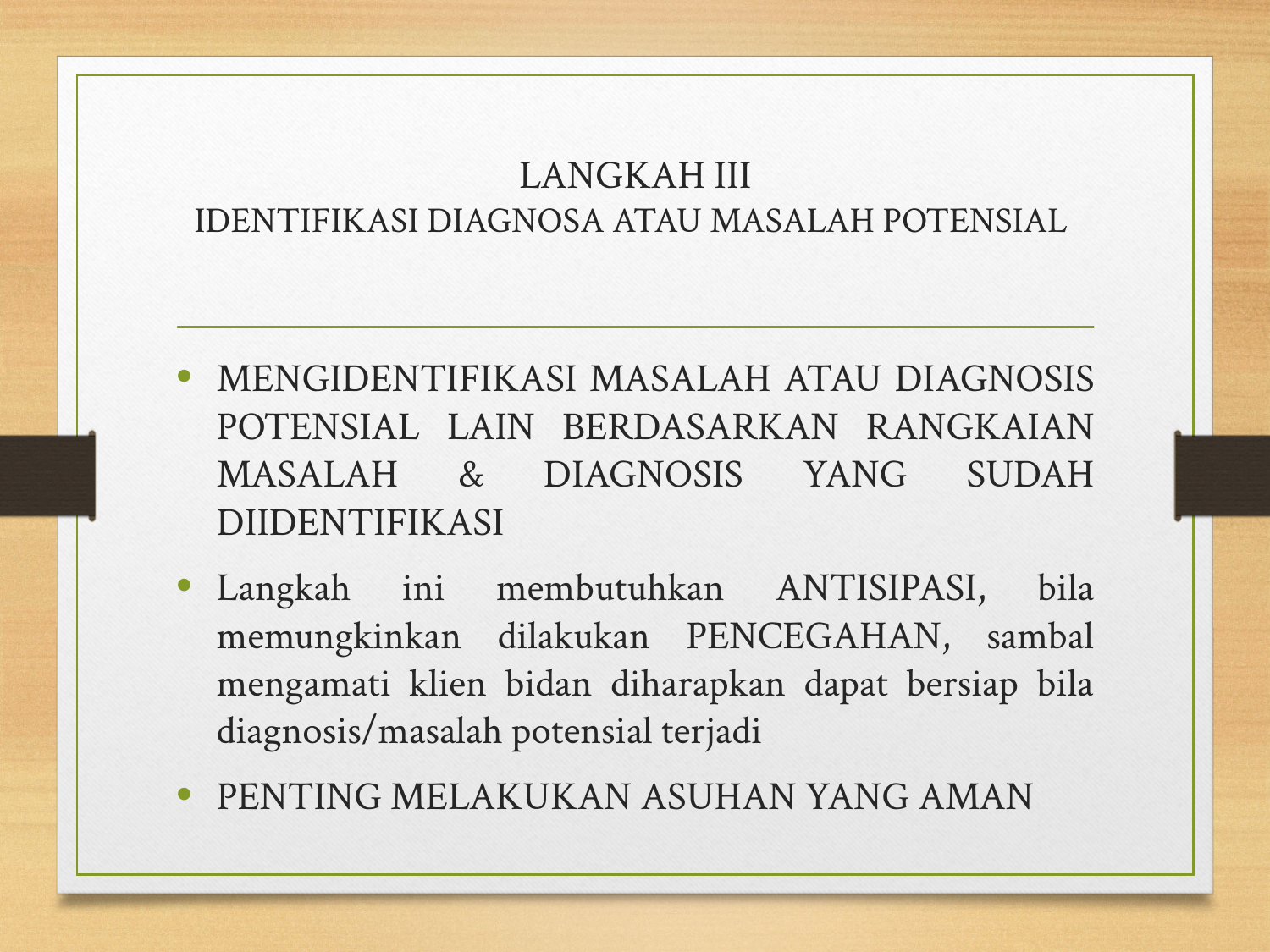

# LANGKAH III IDENTIFIKASI DIAGNOSA ATAU MASALAH POTENSIAL
MENGIDENTIFIKASI MASALAH ATAU DIAGNOSIS POTENSIAL LAIN BERDASARKAN RANGKAIAN MASALAH & DIAGNOSIS YANG SUDAH DIIDENTIFIKASI
Langkah ini membutuhkan ANTISIPASI, bila memungkinkan dilakukan PENCEGAHAN, sambal mengamati klien bidan diharapkan dapat bersiap bila diagnosis/masalah potensial terjadi
PENTING MELAKUKAN ASUHAN YANG AMAN